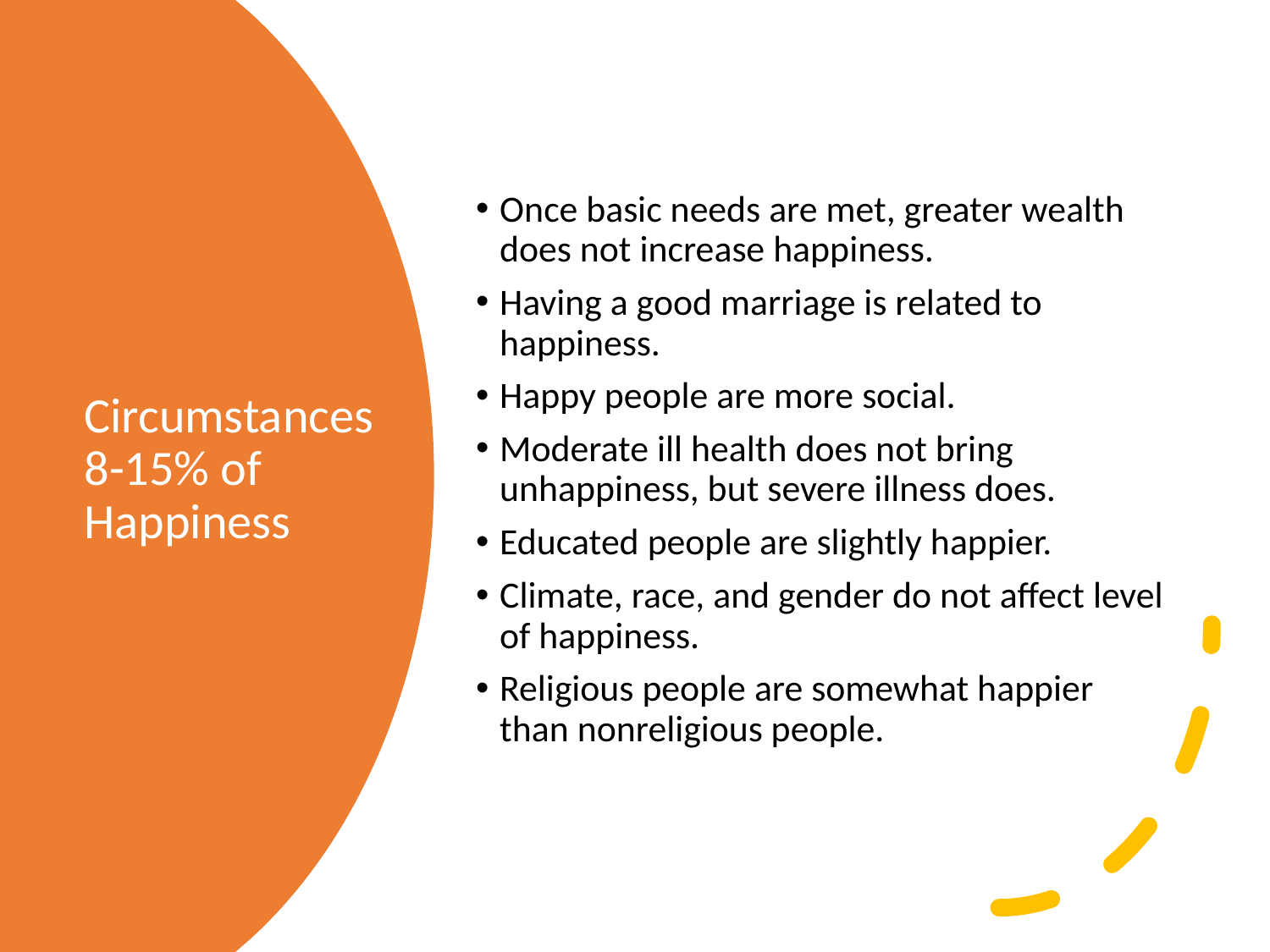

Once basic needs are met, greater wealth does not increase happiness.
Having a good marriage is related to happiness.
Happy people are more social.
Moderate ill health does not bring unhappiness, but severe illness does.
Educated people are slightly happier.
Climate, race, and gender do not affect level of happiness.
Religious people are somewhat happier than nonreligious people.
# Circumstances 8-15% of Happiness